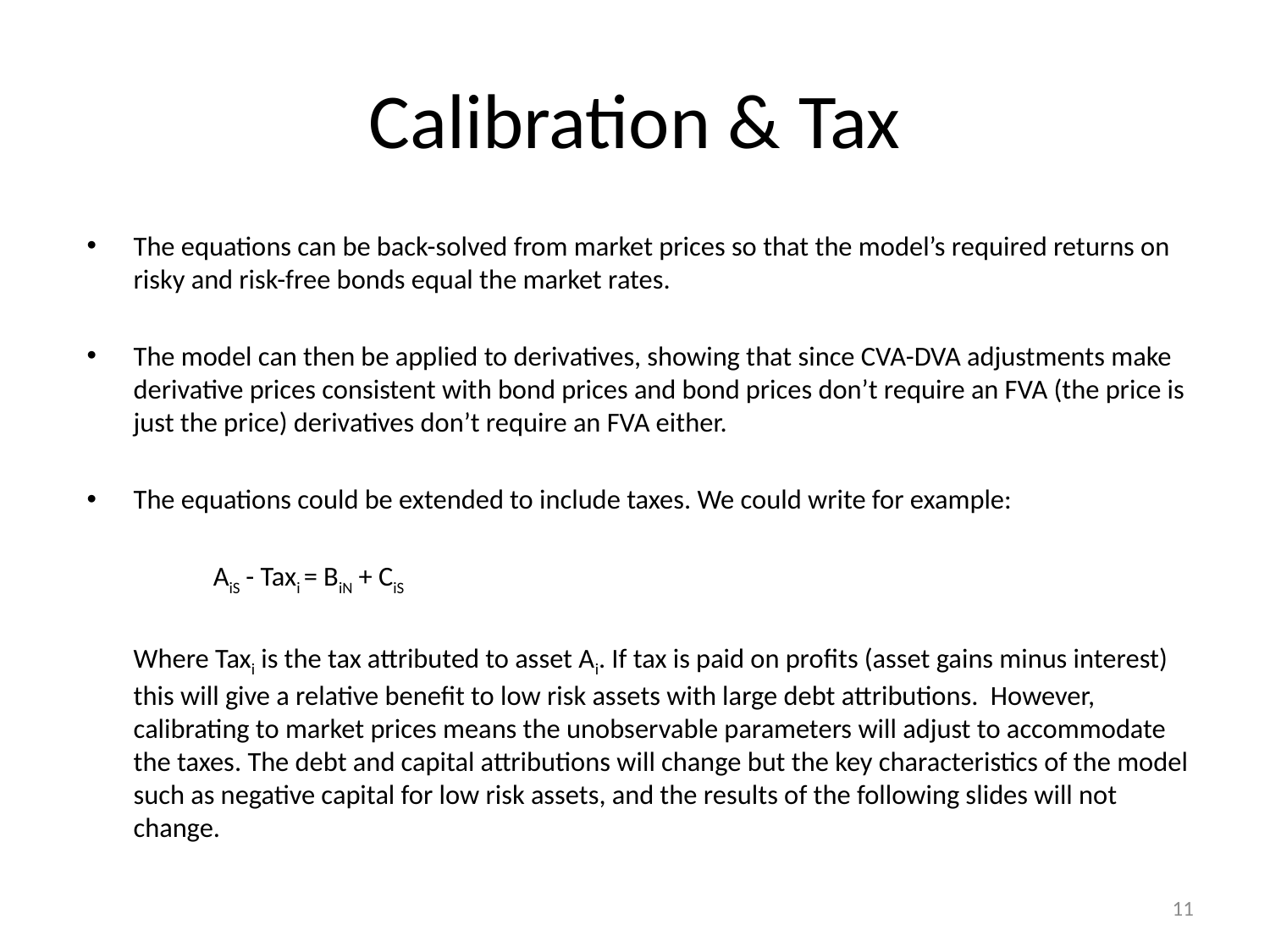

# Calibration & Tax
The equations can be back-solved from market prices so that the model’s required returns on risky and risk-free bonds equal the market rates.

The model can then be applied to derivatives, showing that since CVA-DVA adjustments make derivative prices consistent with bond prices and bond prices don’t require an FVA (the price is just the price) derivatives don’t require an FVA either.

The equations could be extended to include taxes. We could write for example:

		             AiS - Taxi = BiN + CiS

	Where Taxi is the tax attributed to asset Ai. If tax is paid on profits (asset gains minus interest) this will give a relative benefit to low risk assets with large debt attributions.  However, calibrating to market prices means the unobservable parameters will adjust to accommodate the taxes. The debt and capital attributions will change but the key characteristics of the model such as negative capital for low risk assets, and the results of the following slides will not change.
11